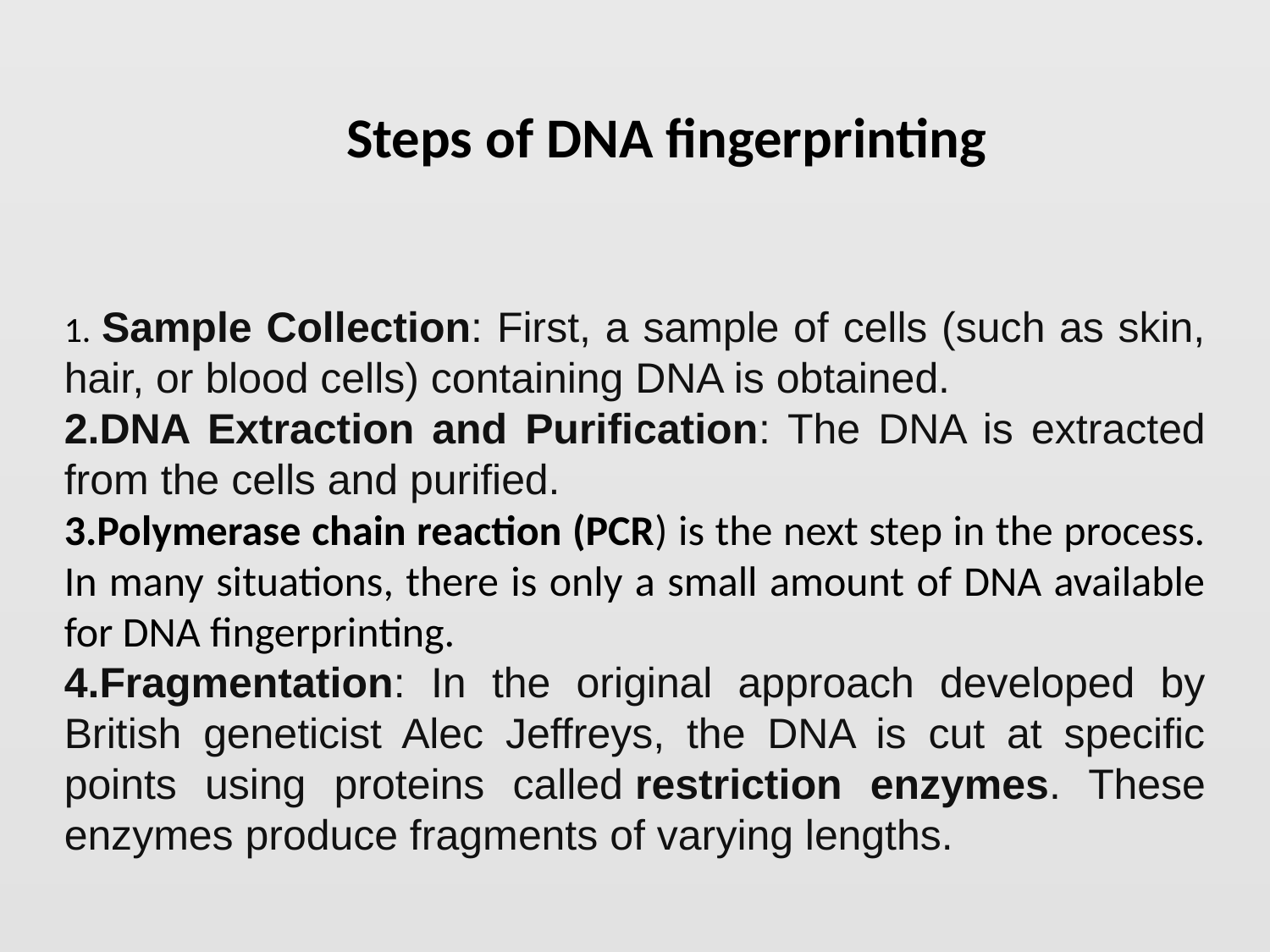

Steps of DNA fingerprinting

 Sample Collection: First, a sample of cells (such as skin, hair, or blood cells) containing DNA is obtained.
DNA Extraction and Purification: The DNA is extracted from the cells and purified.
Polymerase chain reaction (PCR) is the next step in the process. In many situations, there is only a small amount of DNA available for DNA fingerprinting.
Fragmentation: In the original approach developed by British geneticist Alec Jeffreys, the DNA is cut at specific points using proteins called restriction enzymes. These enzymes produce fragments of varying lengths.